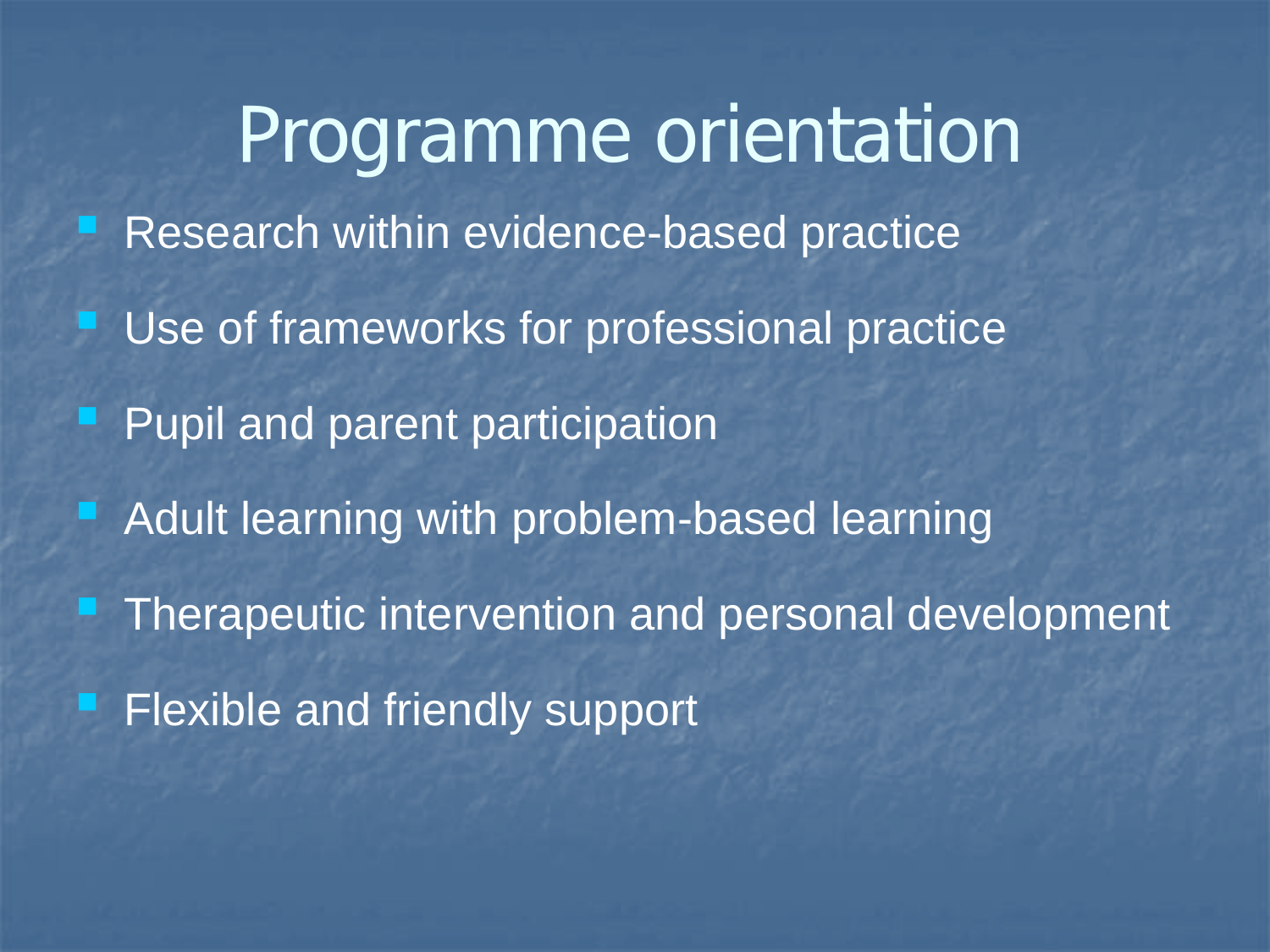

Programme orientation
Research within evidence-based practice

Use of frameworks for professional practice

Pupil and parent participation

Adult learning with problem-based learning

Therapeutic intervention and personal development

Flexible and friendly support